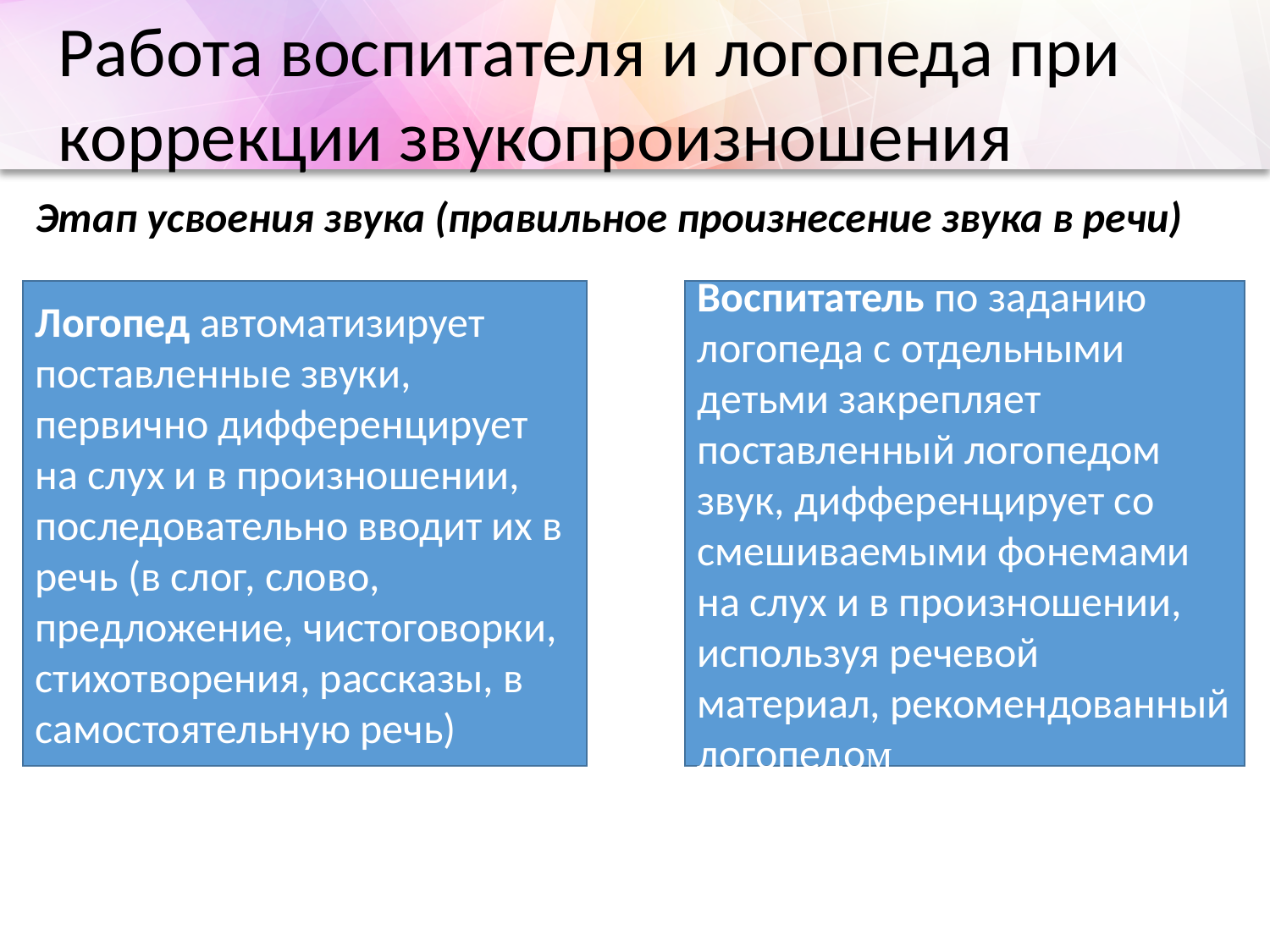

Работа воспитателя и логопеда при коррекции звукопроизношения
Этап усвоения звука (правильное произнесение звука в речи)
Логопед автоматизирует поставленные звуки, первично дифференцирует на слух и в произношении, последовательно вводит их в речь (в слог, слово, предложение, чистоговорки, стихотворения, рассказы, в самостоятельную речь)
Воспитатель по заданию логопеда с отдельными детьми закрепляет поставленный логопедом звук, дифференцирует со смешиваемыми фонемами на слух и в произношении, используя речевой материал, рекомендованный логопедом